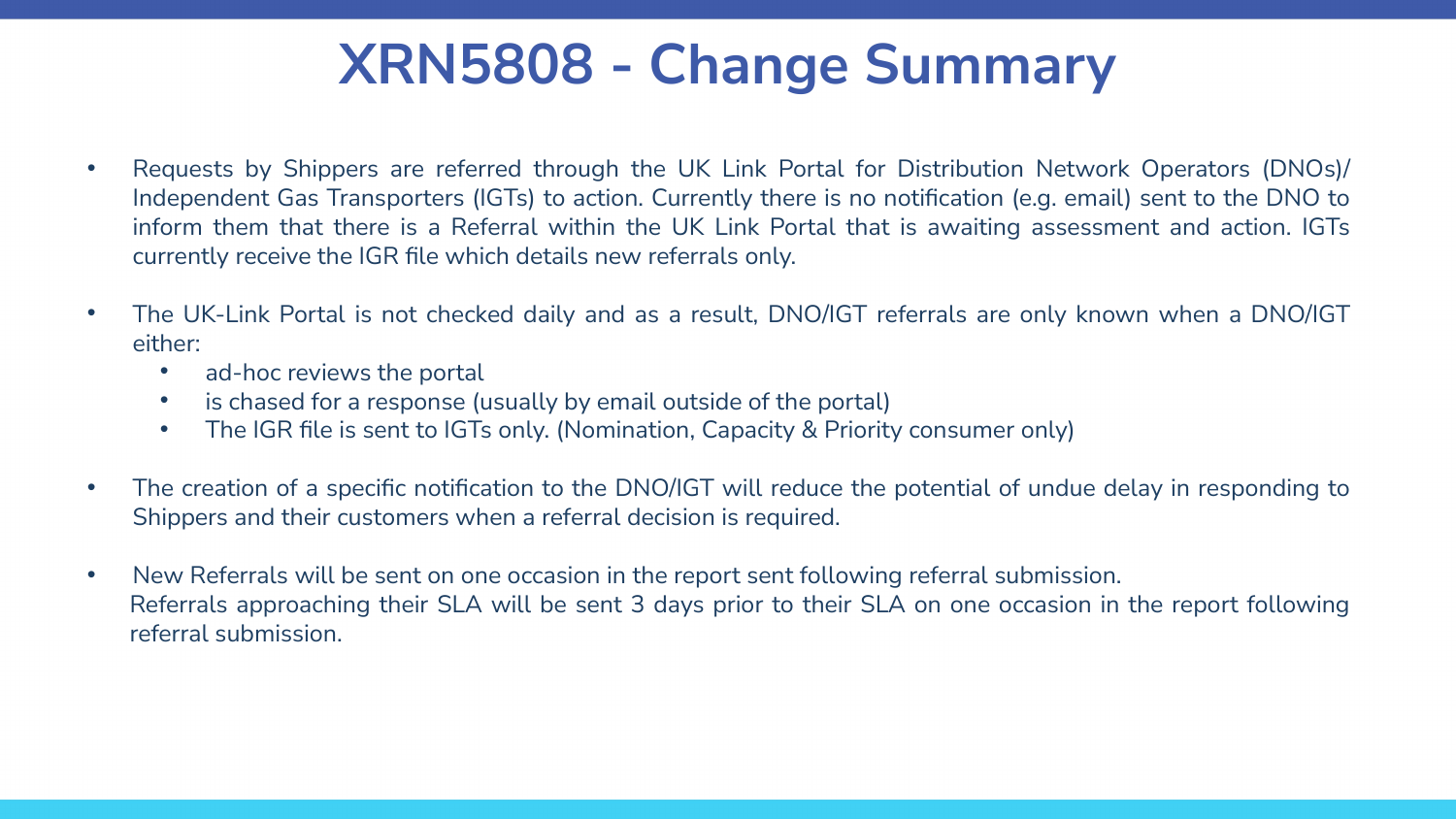

XRN5808 - Change Summary
Requests by Shippers are referred through the UK Link Portal for Distribution Network Operators (DNOs)/ Independent Gas Transporters (IGTs) to action. Currently there is no notification (e.g. email) sent to the DNO to inform them that there is a Referral within the UK Link Portal that is awaiting assessment and action. IGTs currently receive the IGR file which details new referrals only.

The UK-Link Portal is not checked daily and as a result, DNO/IGT referrals are only known when a DNO/IGT either:
ad-hoc reviews the portal
is chased for a response (usually by email outside of the portal)
The IGR file is sent to IGTs only. (Nomination, Capacity & Priority consumer only)

The creation of a specific notification to the DNO/IGT will reduce the potential of undue delay in responding to Shippers and their customers when a referral decision is required.

New Referrals will be sent on one occasion in the report sent following referral submission.
Referrals approaching their SLA will be sent 3 days prior to their SLA on one occasion in the report following referral submission.